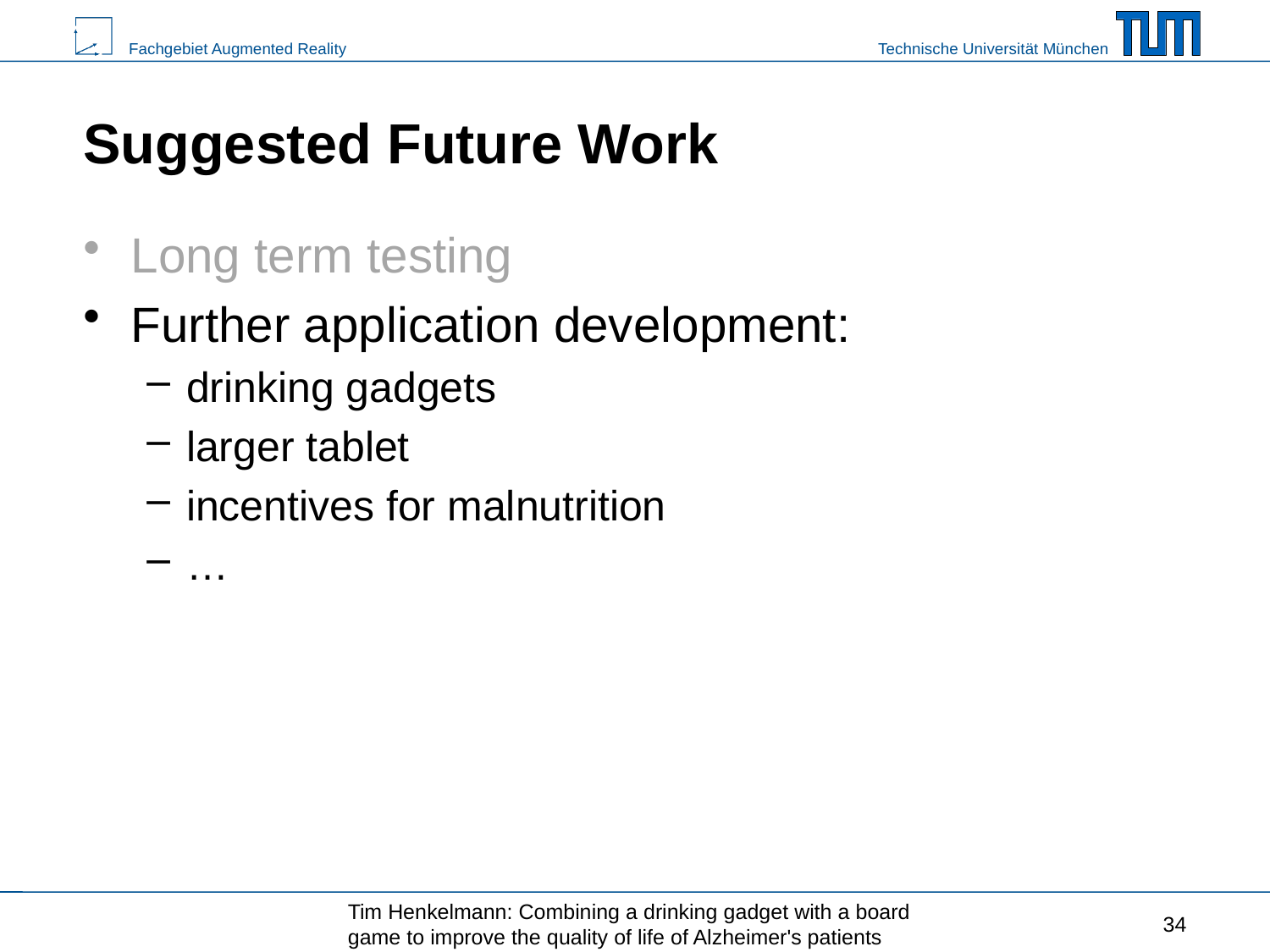

# Suggested Future Work
Long term testing
Further application development:
drinking gadgets
larger tablet
incentives for malnutrition
…

Tim Henkelmann: Combining a drinking gadget with a board game to improve the quality of life of Alzheimer's patients
34